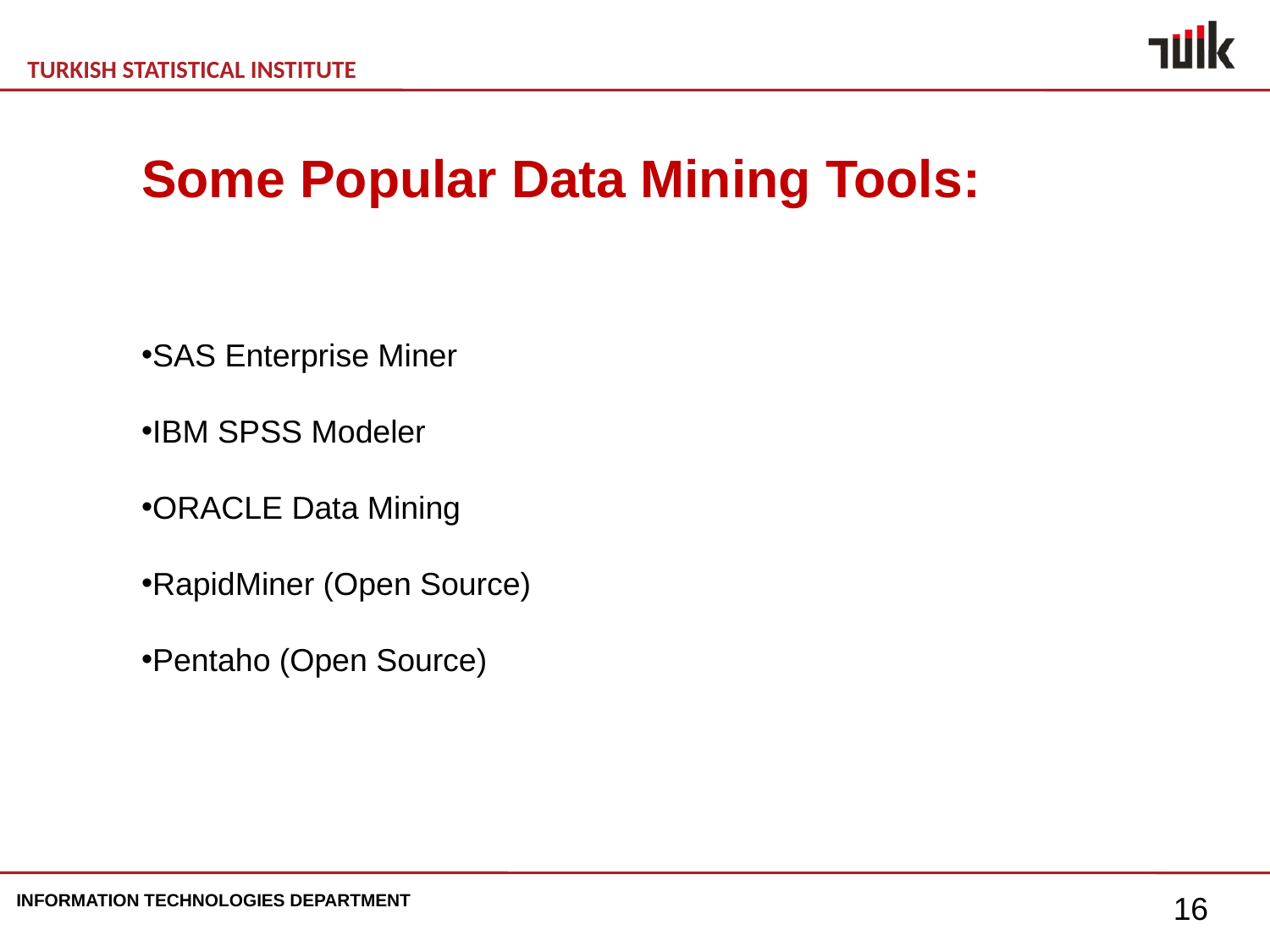

Some Popular Data Mining Tools:

SAS Enterprise Miner

IBM SPSS Modeler

ORACLE Data Mining

RapidMiner (Open Source)

Pentaho (Open Source)